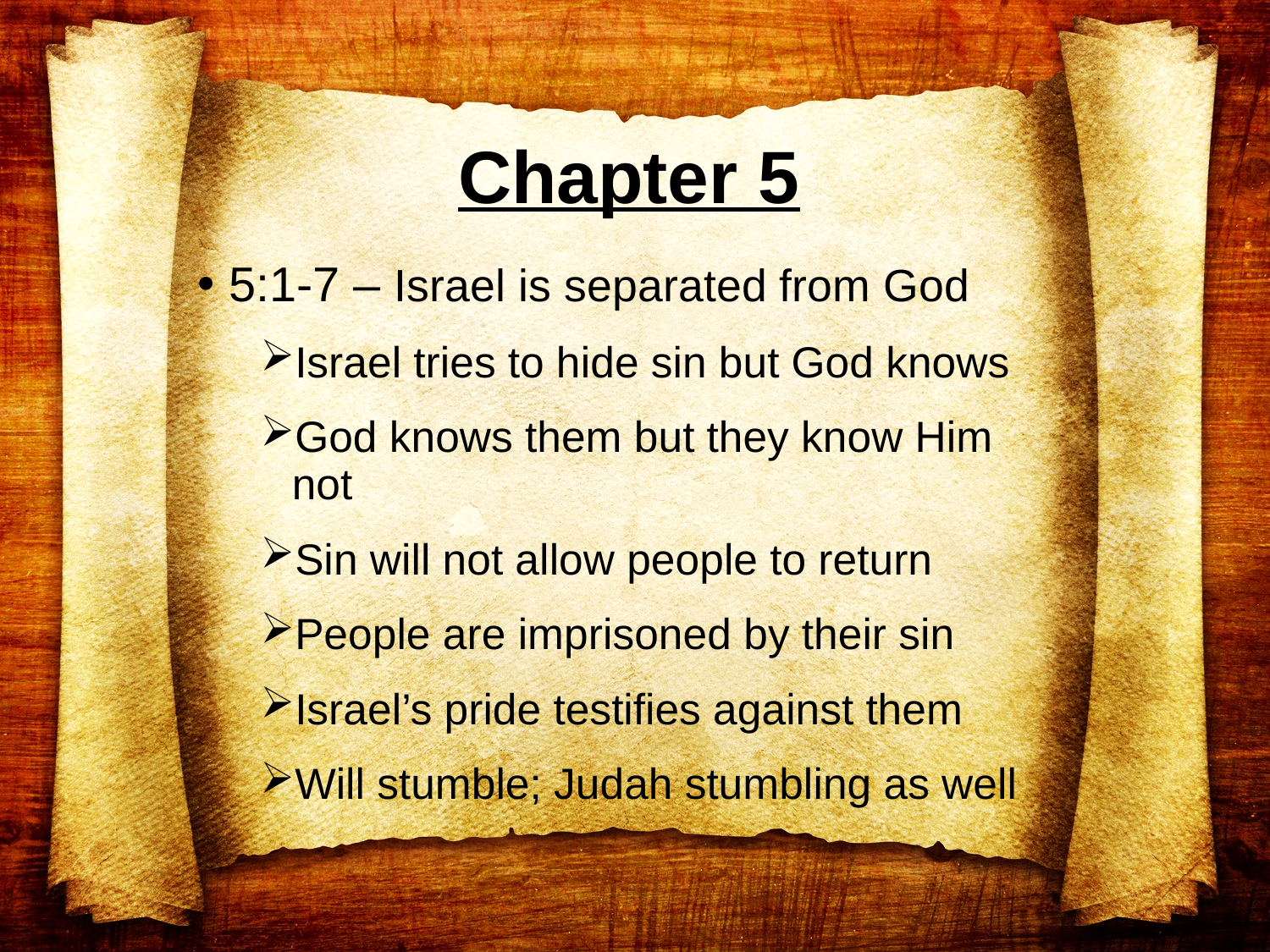

# Chapter 5
5:1-7 – Israel is separated from God
Israel tries to hide sin but God knows
God knows them but they know Him not
Sin will not allow people to return
People are imprisoned by their sin
Israel’s pride testifies against them
Will stumble; Judah stumbling as well